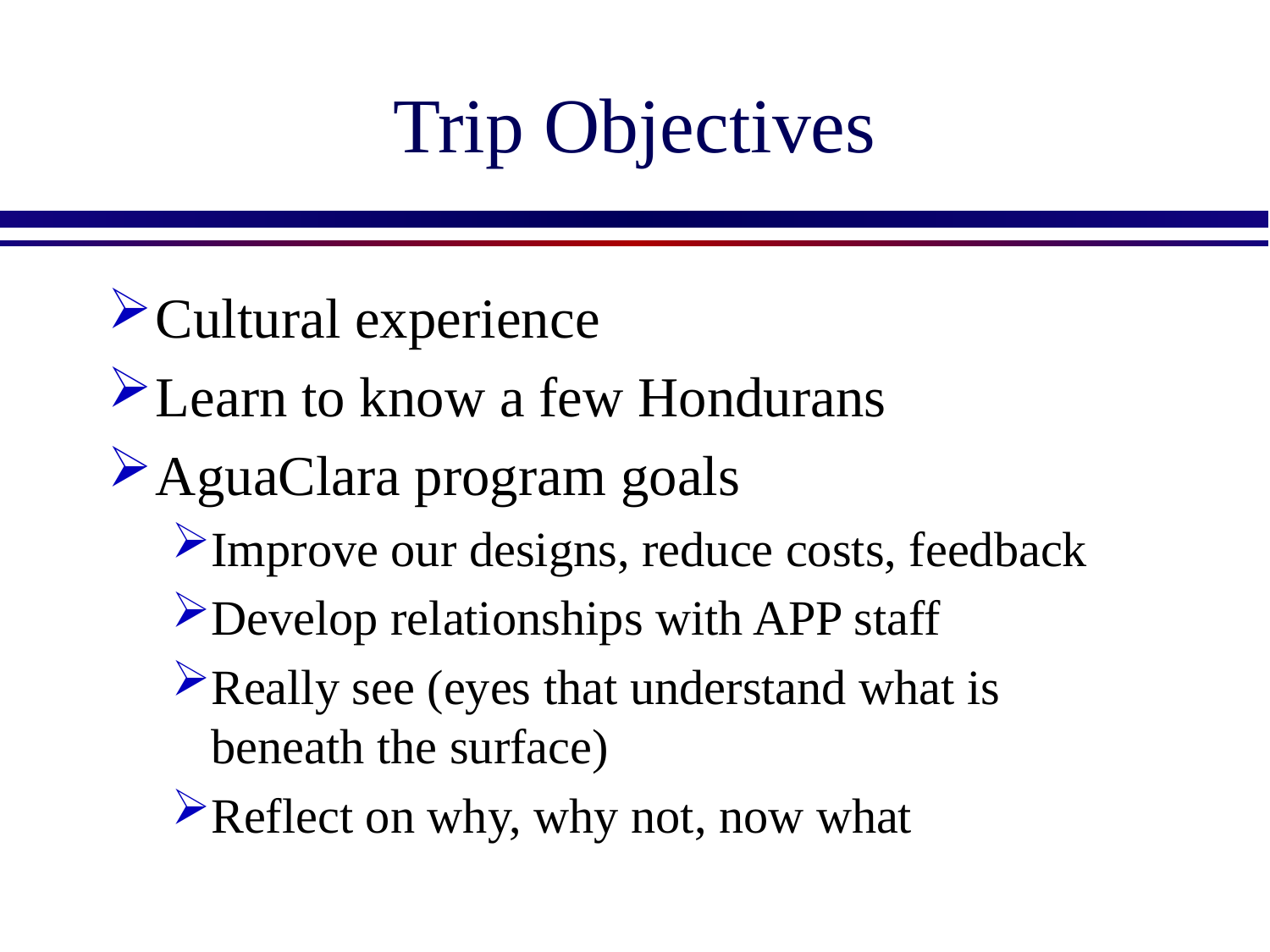

# Trip Objectives
Cultural experience
Learn to know a few Hondurans
AguaClara program goals
Improve our designs, reduce costs, feedback
Develop relationships with APP staff
Really see (eyes that understand what is beneath the surface)
Reflect on why, why not, now what